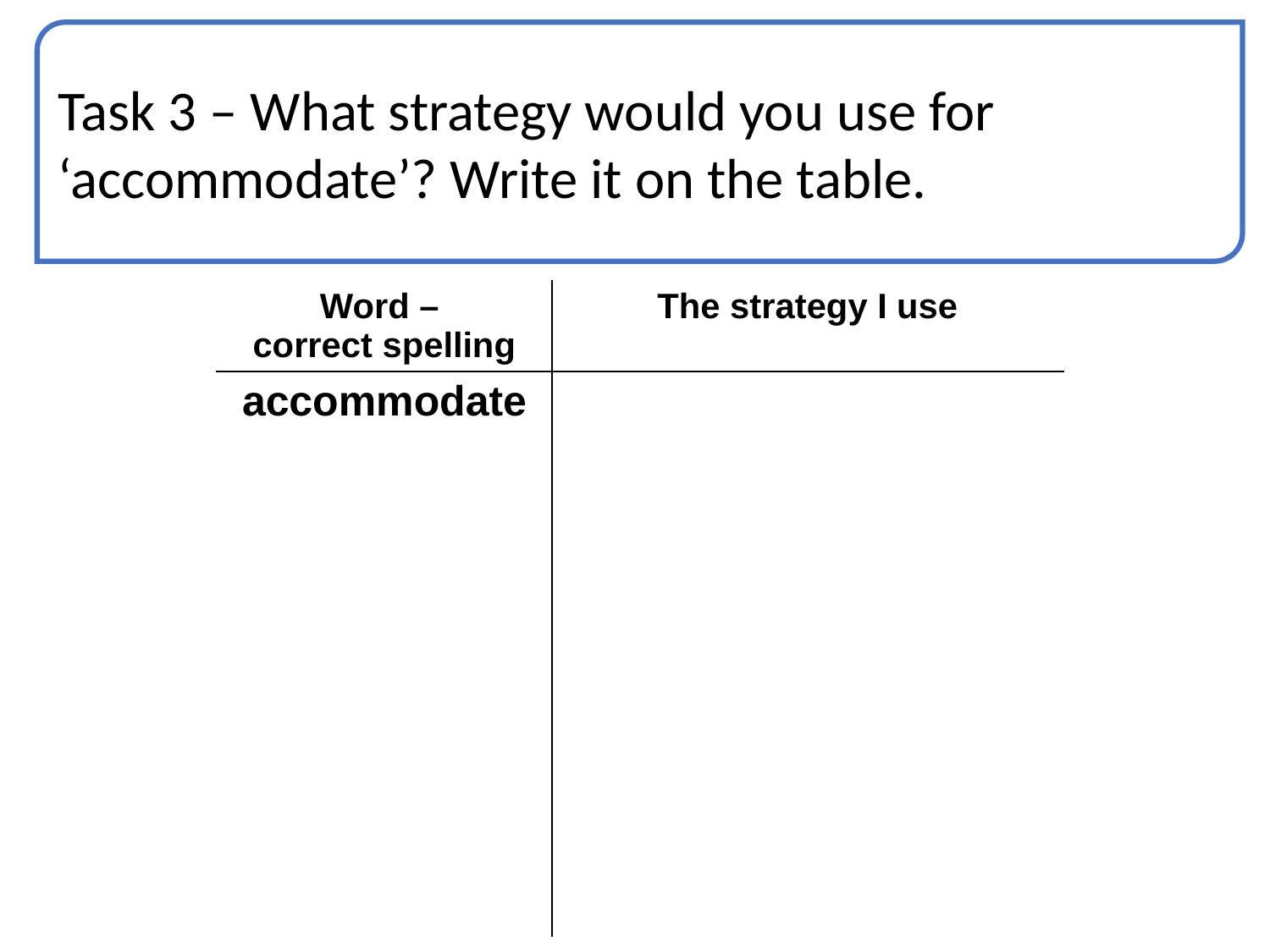

Task 3 – What strategy would you use for ‘accommodate’? Write it on the table.
| Word – correct spelling | The strategy I use |
| --- | --- |
| accommodate |  |